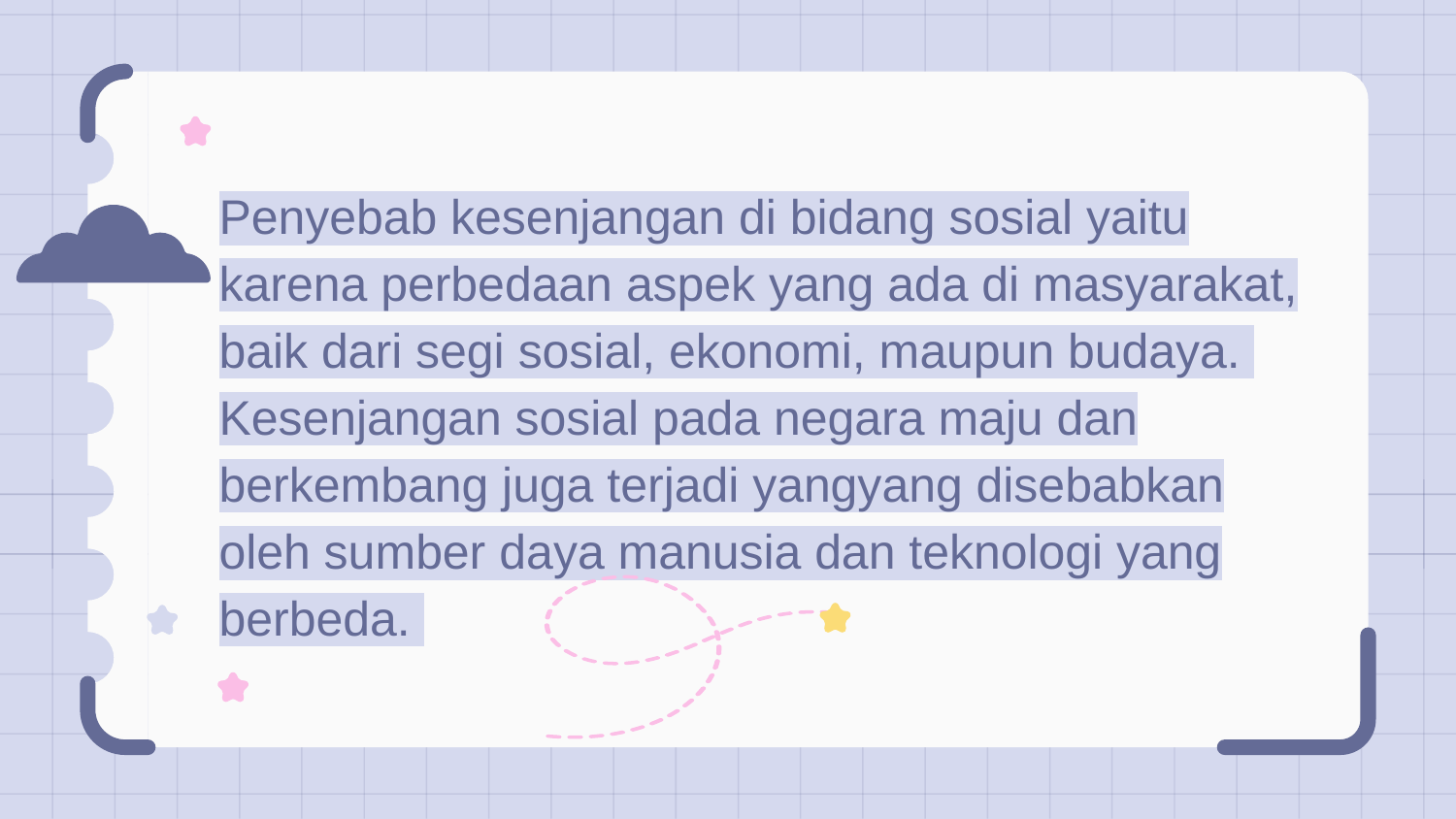

Penyebab kesenjangan di bidang sosial yaitu karena perbedaan aspek yang ada di masyarakat, baik dari segi sosial, ekonomi, maupun budaya.  Kesenjangan sosial pada negara maju dan berkembang juga terjadi yangyang disebabkan oleh sumber daya manusia dan teknologi yang berbeda.